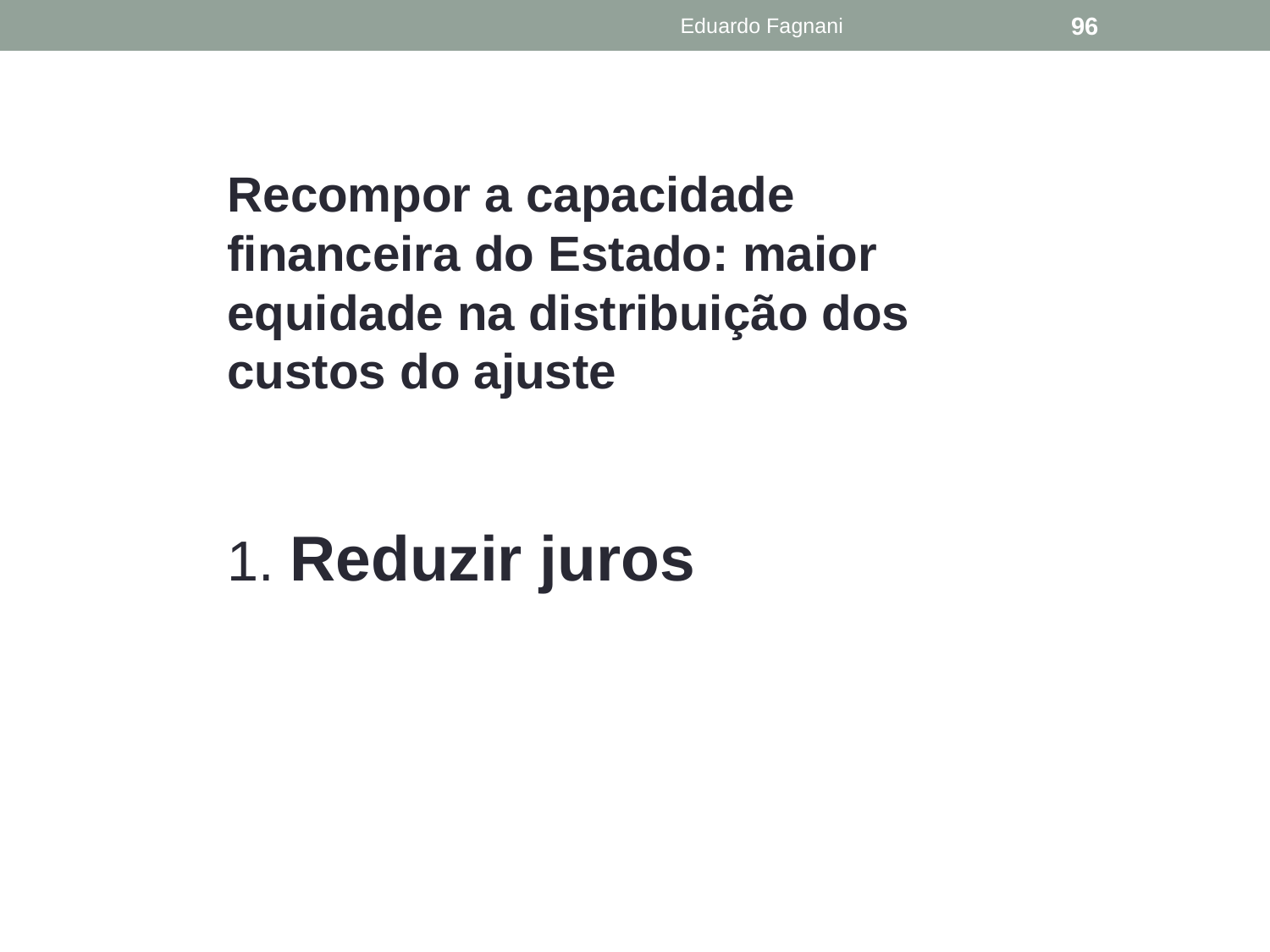

Eduardo Fagnani
96
Recompor a capacidade financeira do Estado: maior equidade na distribuição dos custos do ajuste

1. Reduzir juros